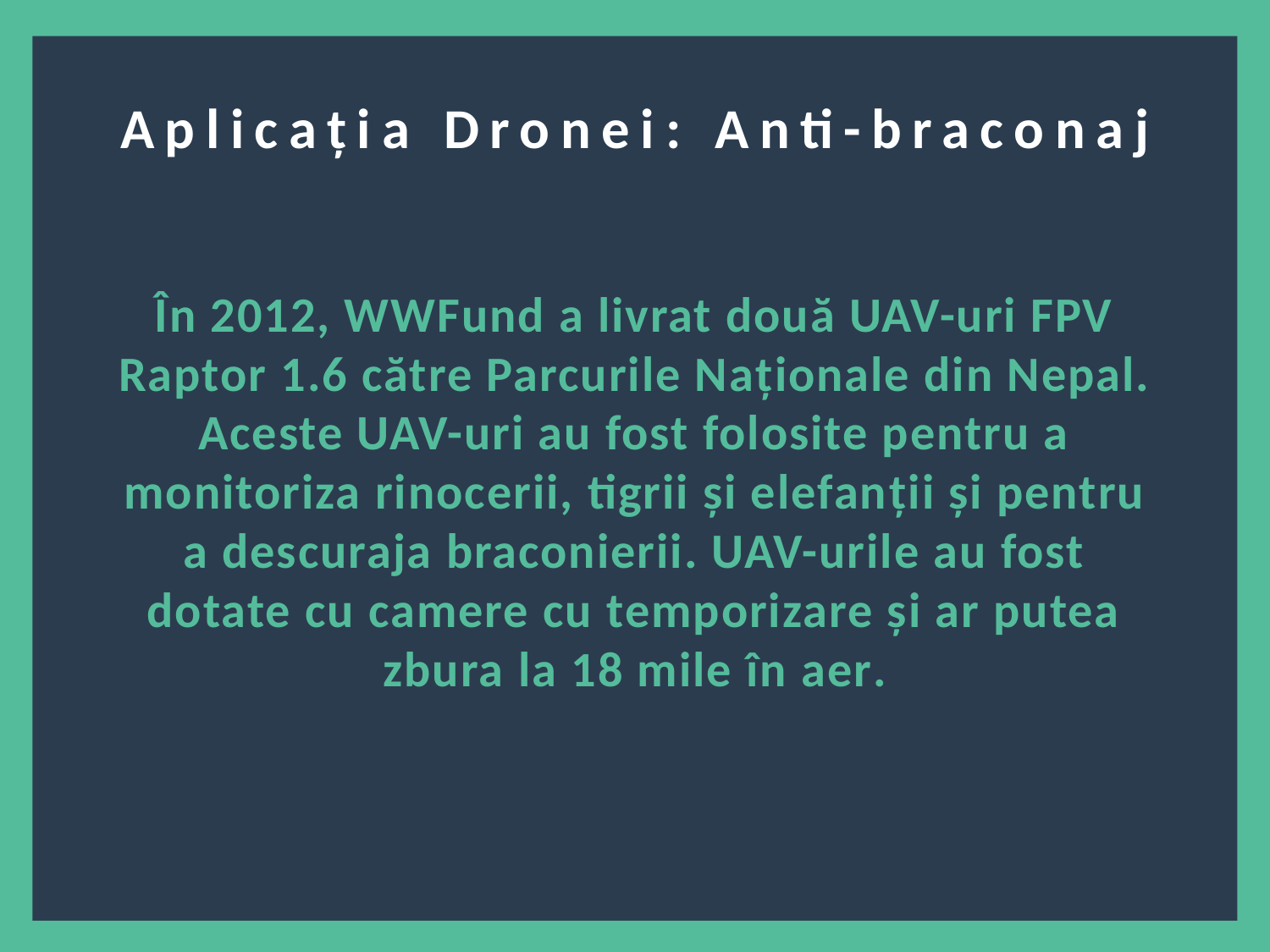

?

Aplicația Dronei: Anti-braconaj
În 2012, WWFund a livrat două UAV-uri FPV Raptor 1.6 către Parcurile Naționale din Nepal. Aceste UAV-uri au fost folosite pentru a monitoriza rinocerii, tigrii și elefanții și pentru a descuraja braconierii. UAV-urile au fost dotate cu camere cu temporizare și ar putea zbura la 18 mile în aer.
5